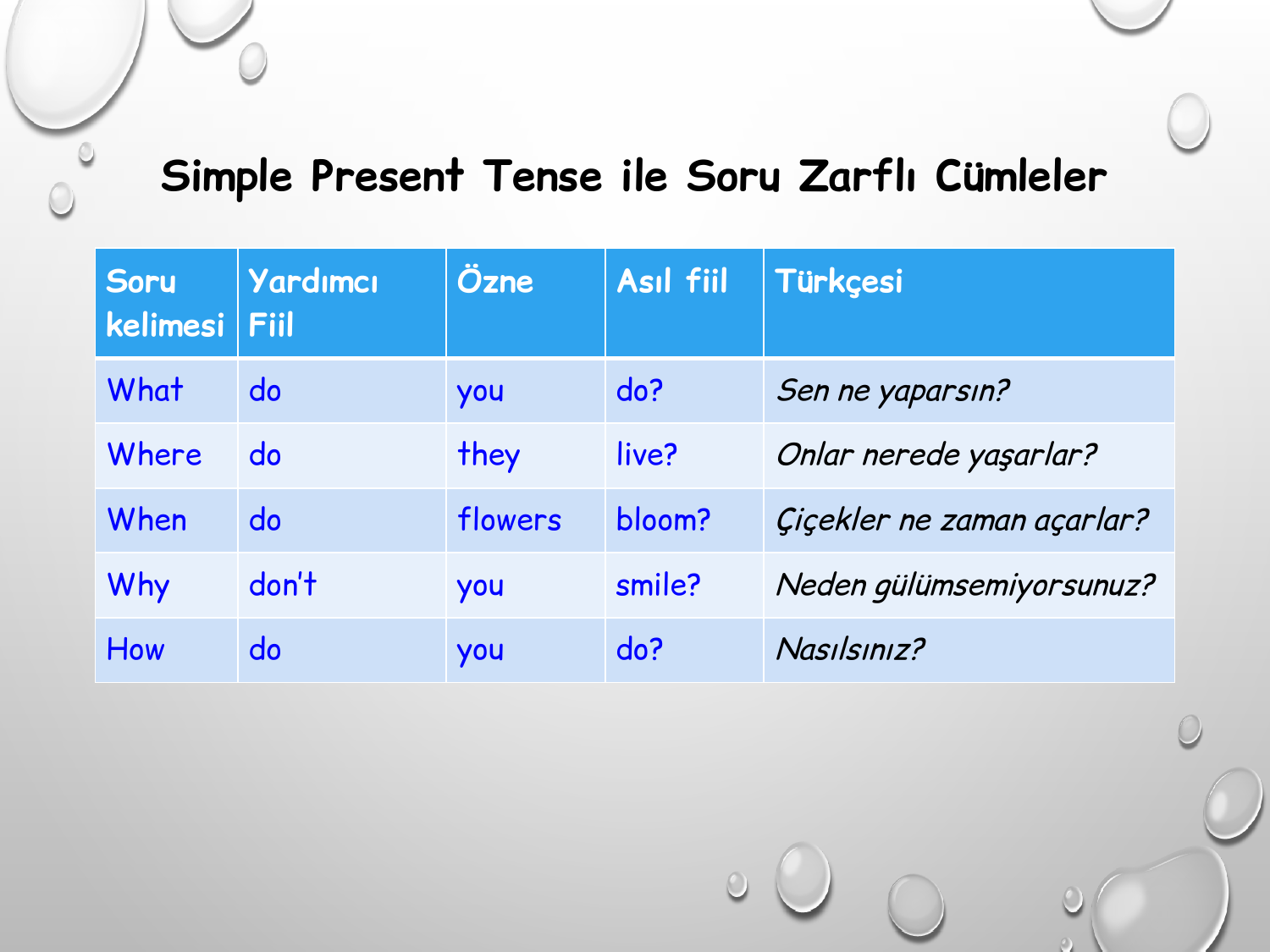

# Simple Present Tense ile Soru Zarflı Cümleler
| Soru kelimesi | Yardımcı Fiil | Özne | Asıl fiil | Türkçesi |
| --- | --- | --- | --- | --- |
| What | do | you | do? | Sen ne yaparsın? |
| Where | do | they | live? | Onlar nerede yaşarlar? |
| When | do | flowers | bloom? | Çiçekler ne zaman açarlar? |
| Why | don’t | you | smile? | Neden gülümsemiyorsunuz? |
| How | do | you | do? | Nasılsınız? |